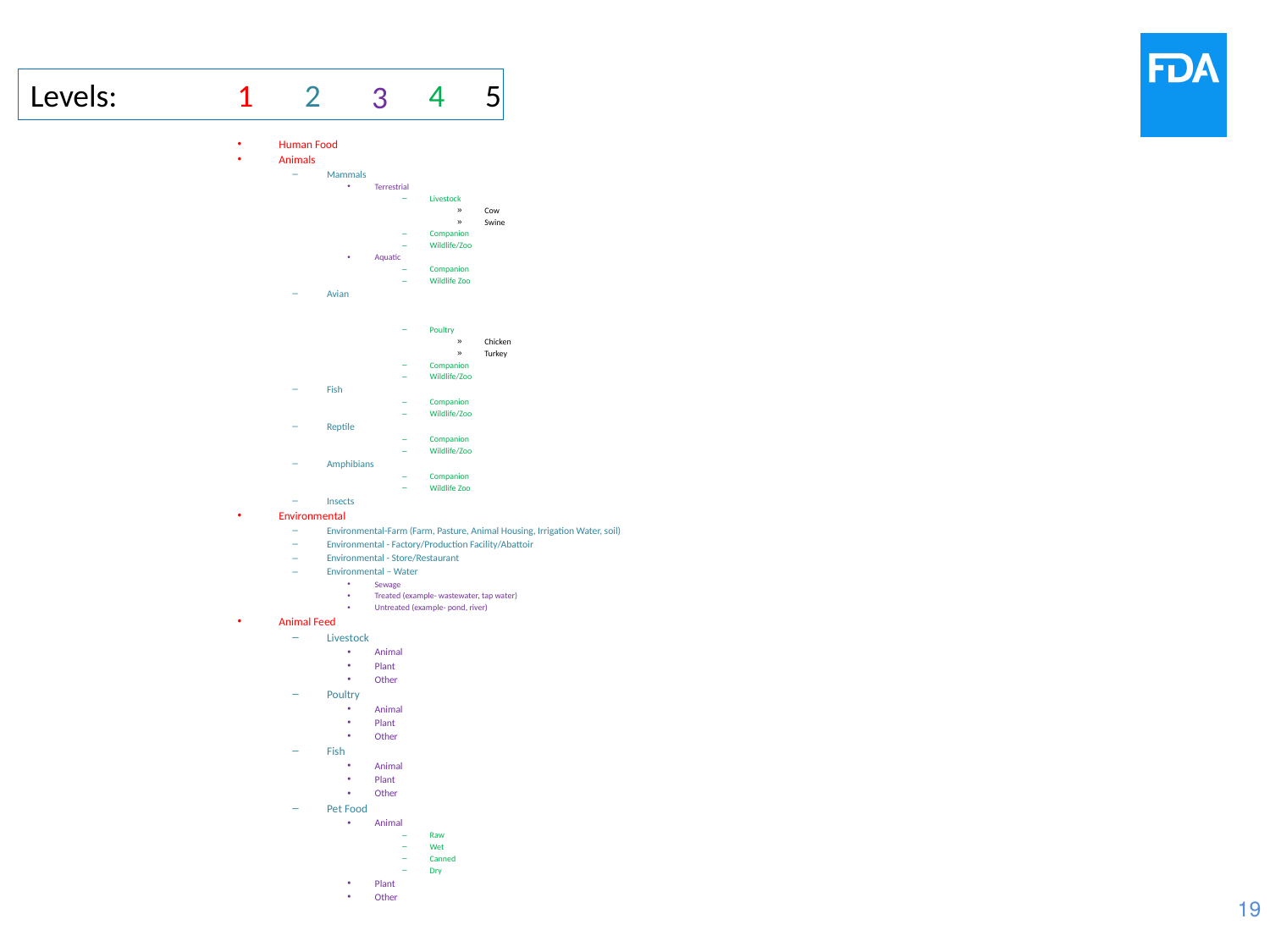

Levels:
1
2
4
5
3
Human Food
Animals
Mammals
Terrestrial
Livestock
Cow
Swine
Companion
Wildlife/Zoo
Aquatic
Companion
Wildlife Zoo
Avian

Poultry
Chicken
Turkey
Companion
Wildlife/Zoo
Fish
Companion
Wildlife/Zoo
Reptile
Companion
Wildlife/Zoo
Amphibians
Companion
Wildlife Zoo
Insects
Environmental
Environmental-Farm (Farm, Pasture, Animal Housing, Irrigation Water, soil)
Environmental - Factory/Production Facility/Abattoir
Environmental - Store/Restaurant
Environmental – Water
Sewage
Treated (example- wastewater, tap water)
Untreated (example- pond, river)
Animal Feed
Livestock
Animal
Plant
Other
Poultry
Animal
Plant
Other
Fish
Animal
Plant
Other
Pet Food
Animal
Raw
Wet
Canned
Dry
Plant
Other